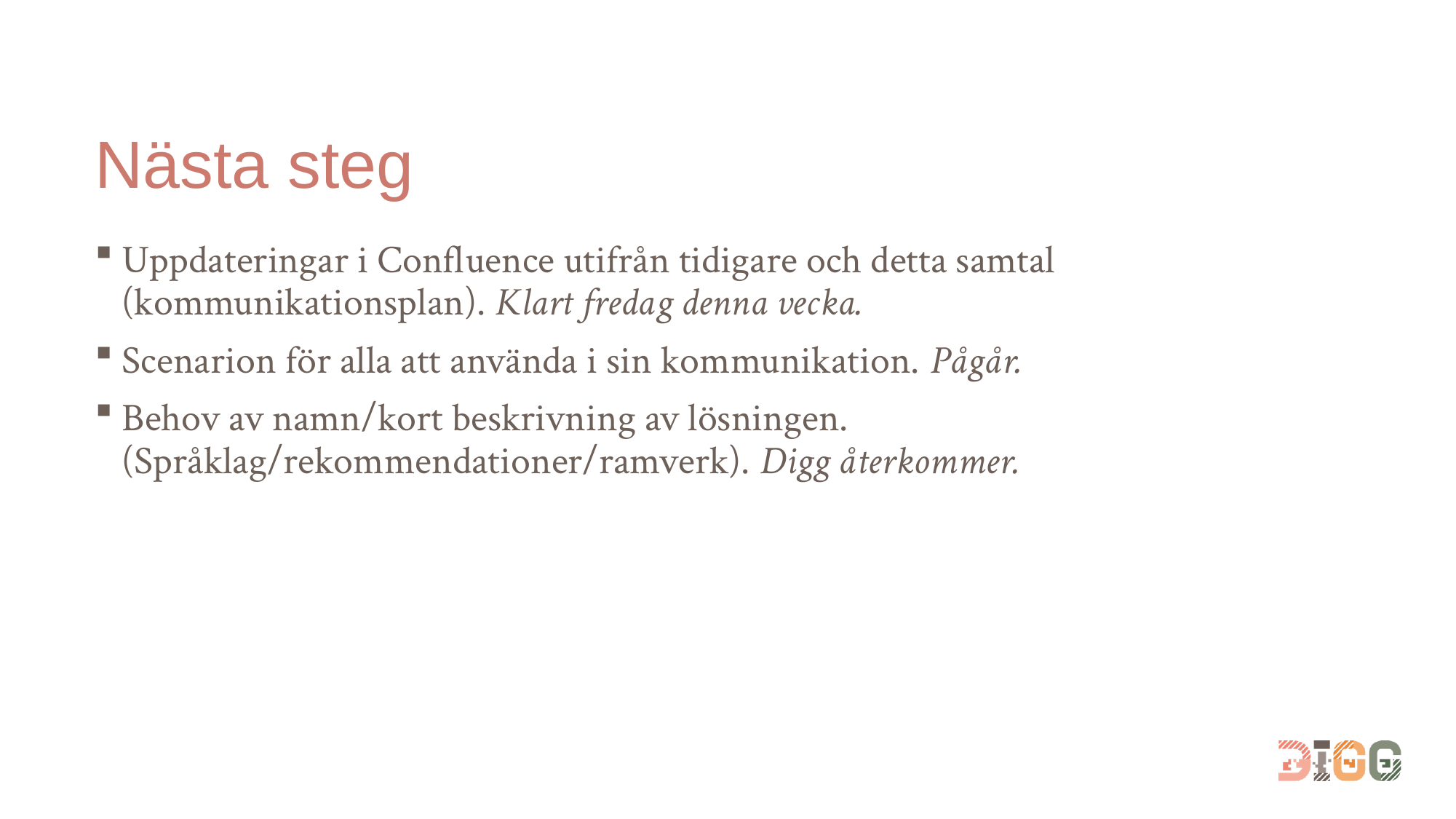

# Nästa steg
Uppdateringar i Confluence utifrån tidigare och detta samtal (kommunikationsplan). Klart fredag denna vecka.
Scenarion för alla att använda i sin kommunikation. Pågår.
Behov av namn/kort beskrivning av lösningen. (Språklag/rekommendationer/ramverk). Digg återkommer.